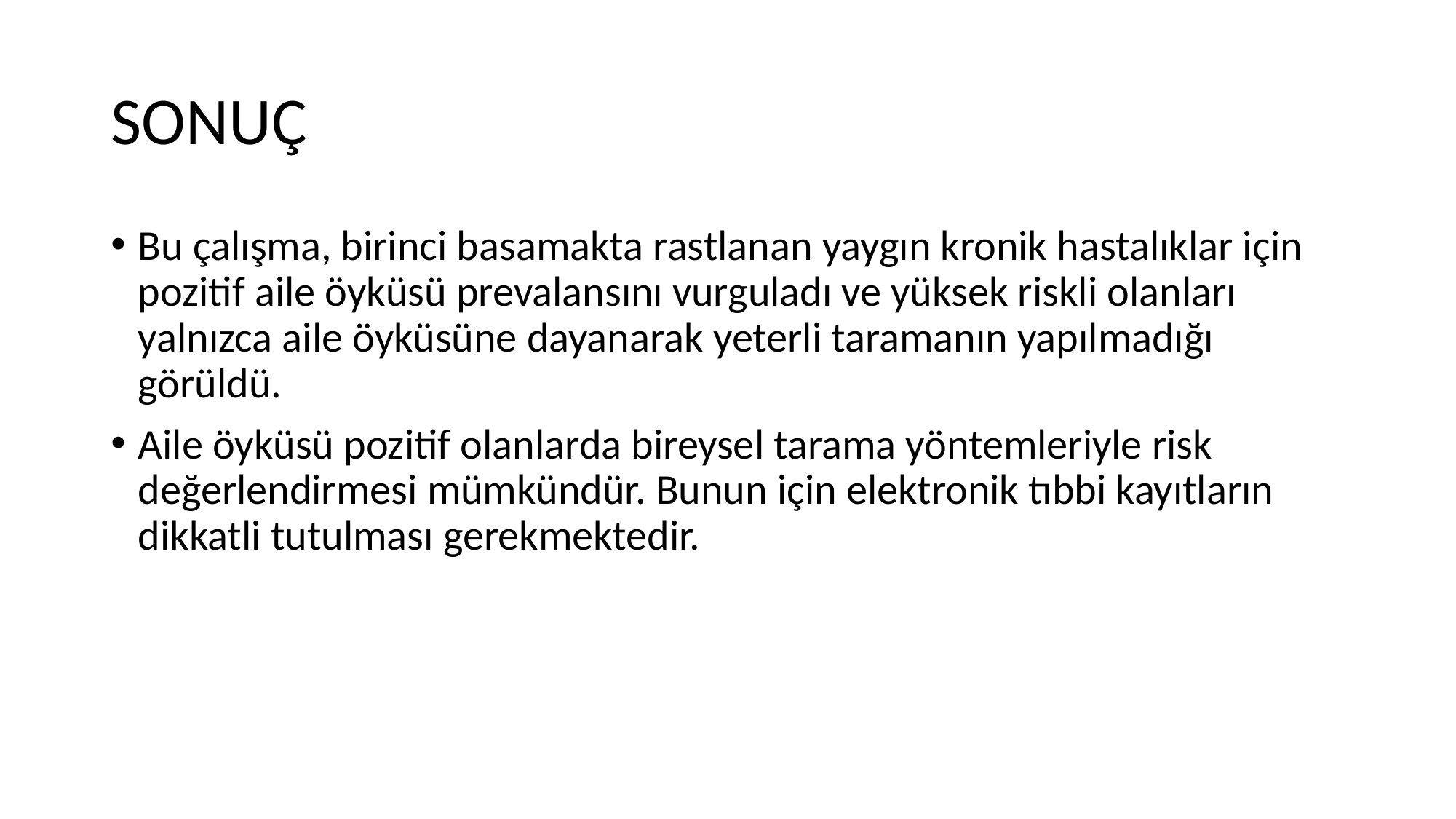

# SONUÇ
Bu çalışma, birinci basamakta rastlanan yaygın kronik hastalıklar için pozitif aile öyküsü prevalansını vurguladı ve yüksek riskli olanları yalnızca aile öyküsüne dayanarak yeterli taramanın yapılmadığı görüldü.
Aile öyküsü pozitif olanlarda bireysel tarama yöntemleriyle risk değerlendirmesi mümkündür. Bunun için elektronik tıbbi kayıtların dikkatli tutulması gerekmektedir.